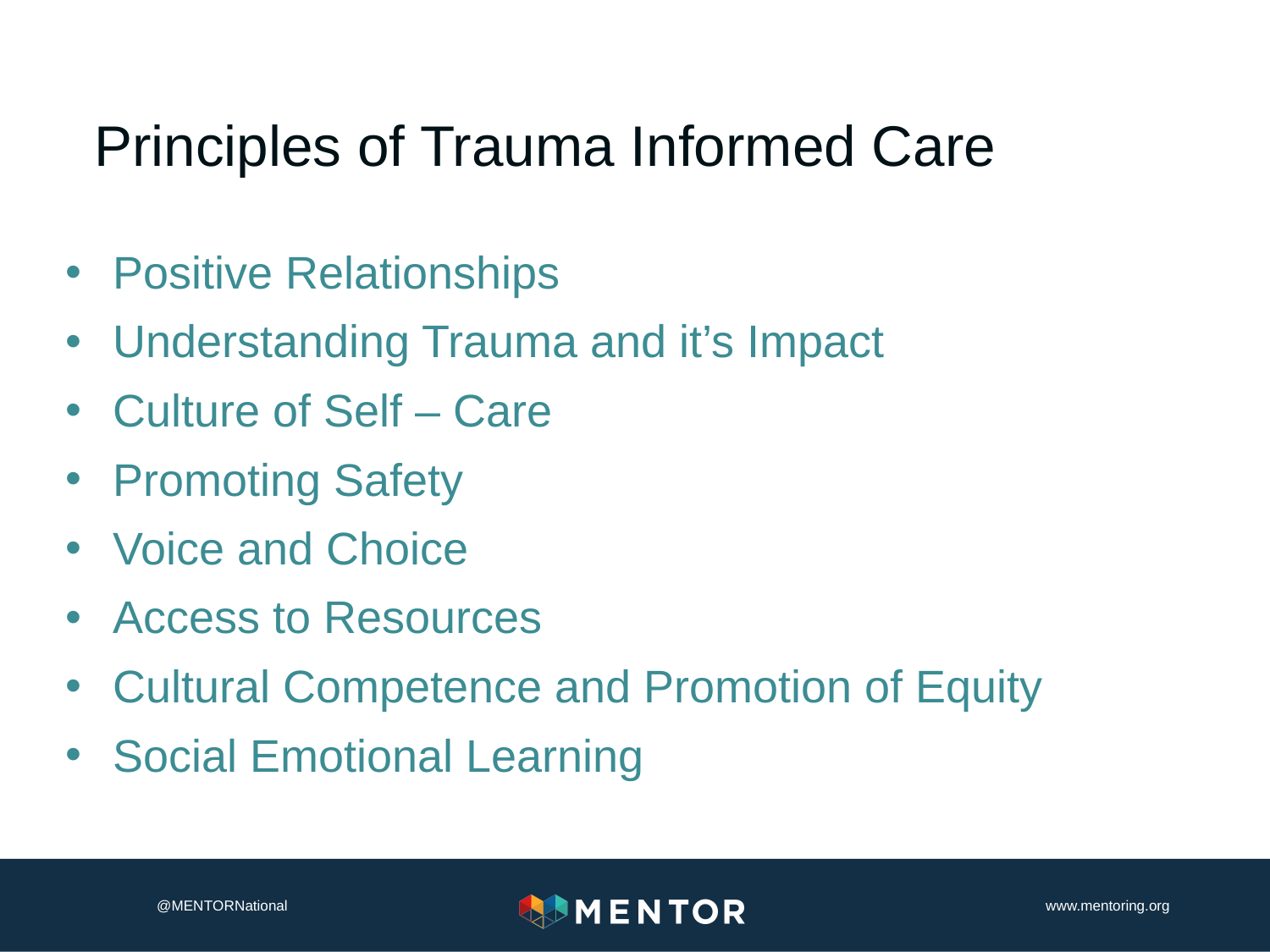

# Principles of Trauma Informed Care
Positive Relationships
Understanding Trauma and it’s Impact
Culture of Self – Care
Promoting Safety
Voice and Choice
Access to Resources
Cultural Competence and Promotion of Equity
Social Emotional Learning